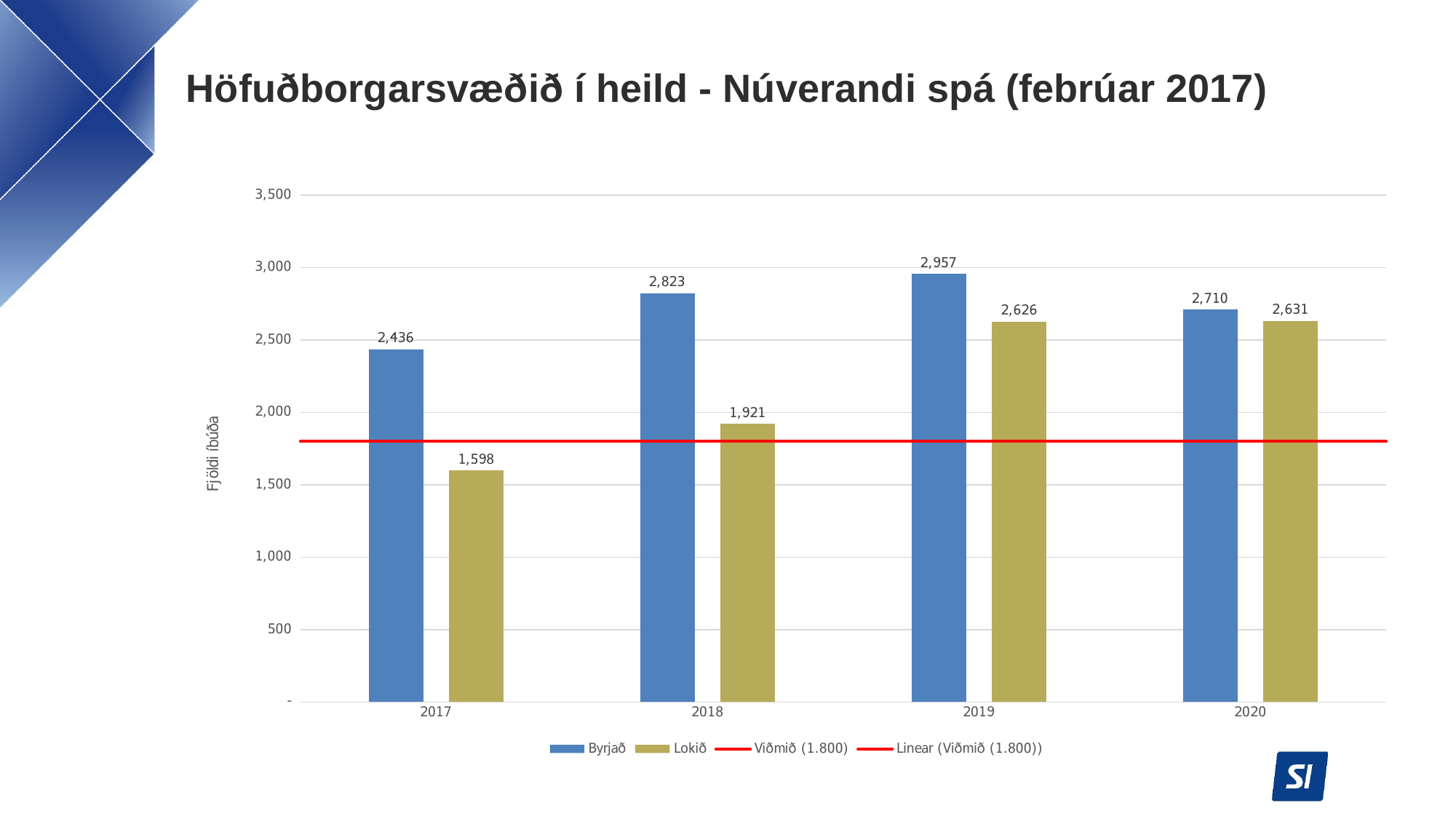

# Höfuðborgarsvæðið í heild - Núverandi spá (febrúar 2017)

### Chart

| Category | Byrjað | Lokið | Viðmið (1.800) |
|---|---|---|---|
| 2017 | 2436.0 | 1598.0 | 1800.0 |
| 2018 | 2823.0 | 1921.0 | 1800.0 |
| 2019 | 2957.0 | 2626.0 | 1800.0 |
| 2020 | 2710.0 | 2631.0 | 1800.0 |